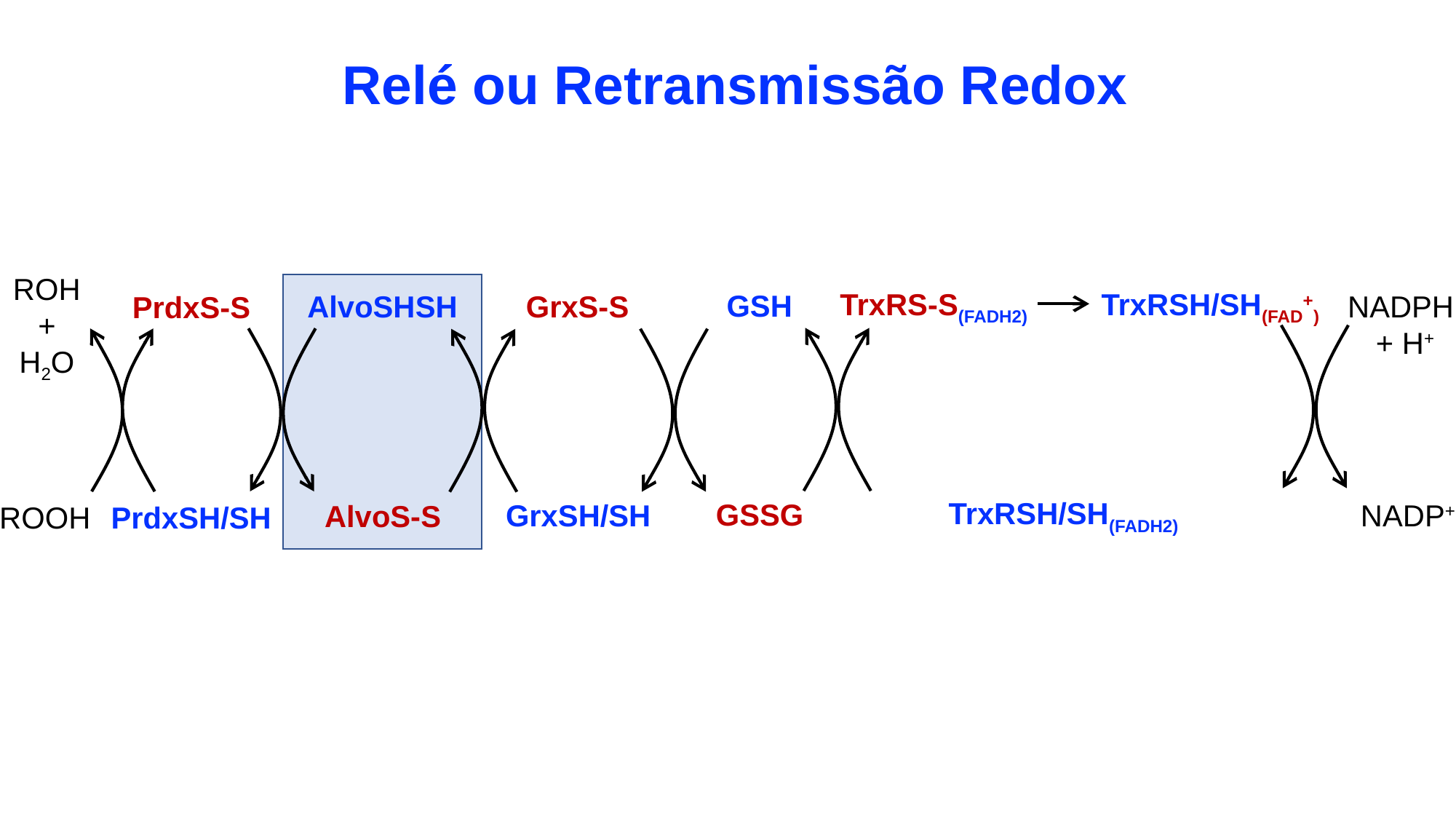

Relé ou Retransmissão Redox
ROH
+
H2O

TrxRS-S(FADH2)
TrxRSH/SH(FAD+)
NADPH
+ H+

TrxRSH/SH(FADH2)
NADP+
GSH
AlvoSHSH
GrxS-S
PrdxS-S

GSSG
GrxSH/SH
AlvoS-S
ROOH
PrdxSH/SH